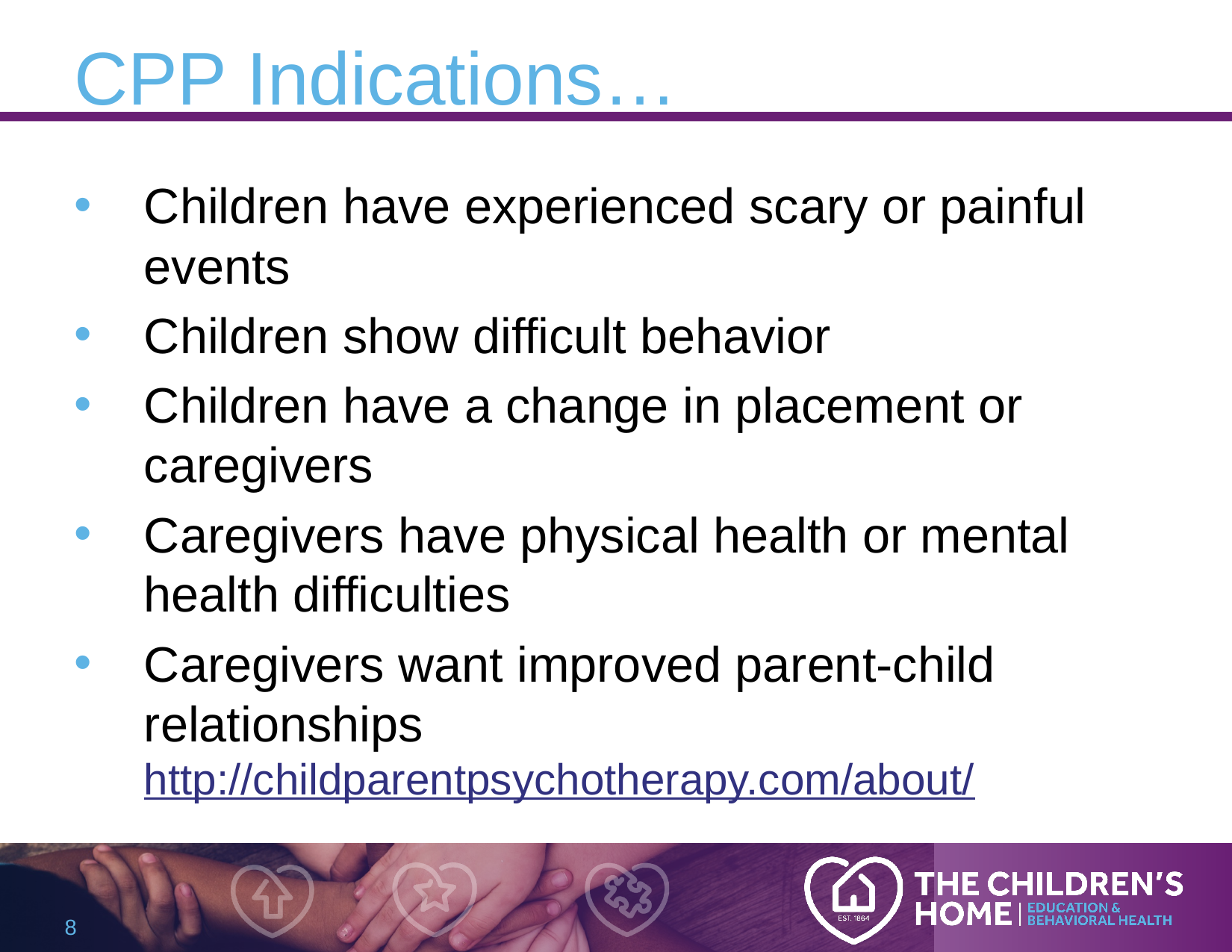

# CPP Indications…
Children have experienced scary or painful events
Children show difficult behavior
Children have a change in placement or caregivers
Caregivers have physical health or mental health difficulties
Caregivers want improved parent-child relationships  http://childparentpsychotherapy.com/about/
8